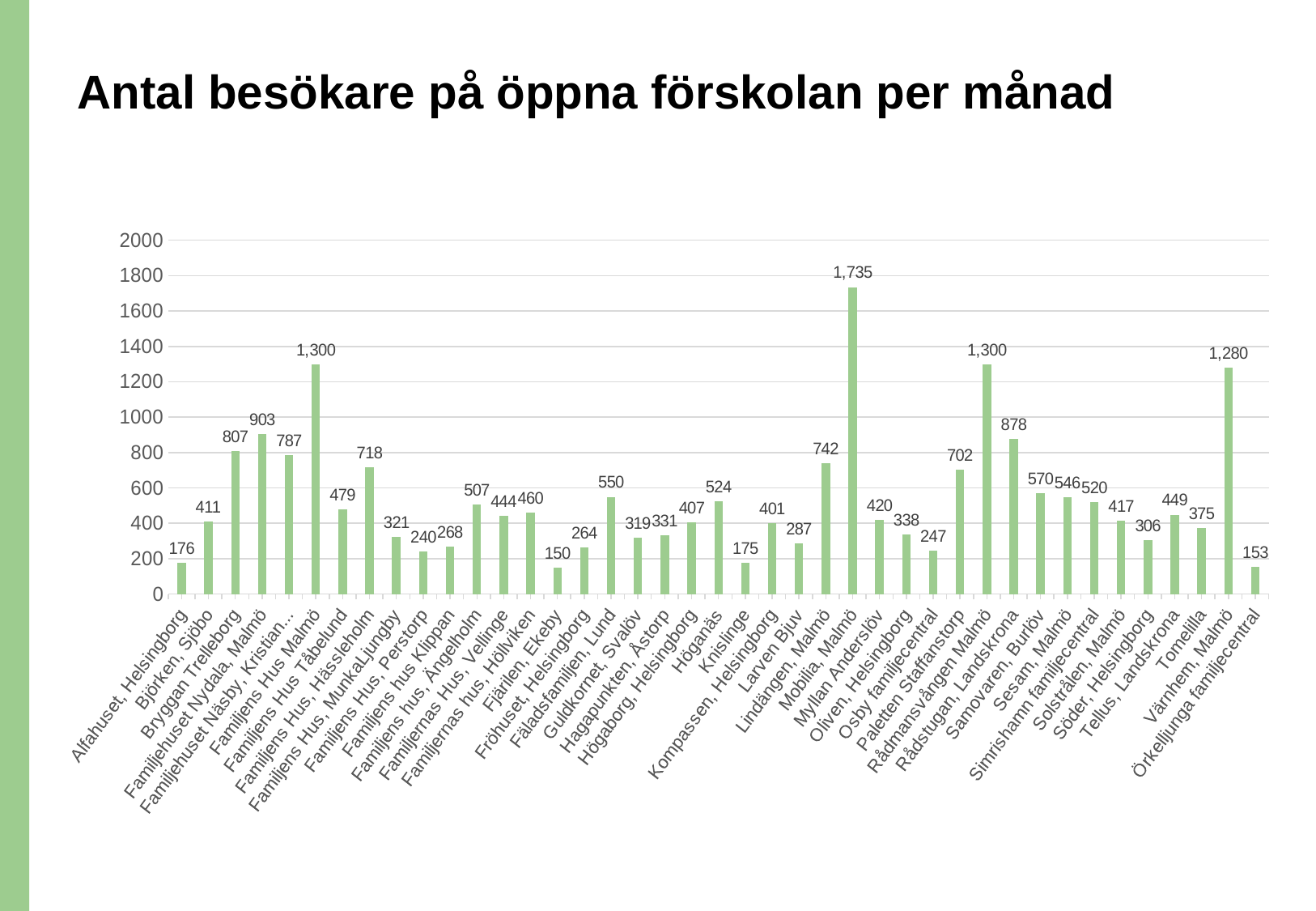

# Antal besökare på öppna förskolan per månad

### Chart

| Category | [Hur många besökare har öppna förskolan i genomsnitt/månad under 2025? (vuxna och barn tillsammans) ] 4. Öppen förskolaOBS! Är du samordnare tänk på att fördela dina tjänsteprocent mellan din profession och samordnarrollen. |
|---|---|
| Alfahuset, Helsingborg | 176.0 |
| Björken, Sjöbo | 411.0 |
| Bryggan Trelleborg | 807.0 |
| Familjehuset Nydala, Malmö | 903.0 |
| Familjehuset Näsby, Kristianstad | 787.0 |
| Familjens Hus Malmö | 1300.0 |
| Familjens Hus Tåbelund | 479.0 |
| Familjens Hus, Hässleholm | 718.0 |
| Familjens Hus, MunkaLjungby | 321.0 |
| Familjens Hus, Perstorp | 240.0 |
| Familjens hus Klippan | 268.0 |
| Familjens hus, Ängelholm | 507.0 |
| Familjernas Hus, Vellinge | 444.0 |
| Familjernas hus, Höllviken | 460.0 |
| Fjärilen, Ekeby | 150.0 |
| Fröhuset, Helsingborg | 264.0 |
| Fäladsfamiljen, Lund | 550.0 |
| Guldkornet, Svalöv | 319.0 |
| Hagapunkten, Åstorp | 331.0 |
| Högaborg, Helsingborg | 407.0 |
| Höganäs | 524.0 |
| Knislinge | 175.0 |
| Kompassen, Helsingborg | 401.0 |
| Larven Bjuv | 287.0 |
| Lindängen, Malmö | 742.0 |
| Mobilia, Malmö | 1735.0 |
| Myllan Anderslöv | 420.0 |
| Oliven, Helsingborg | 338.0 |
| Osby familjecentral | 247.0 |
| Paletten Staffanstorp | 702.0 |
| Rådmansvången Malmö | 1300.0 |
| Rådstugan, Landskrona | 878.0 |
| Samovaren, Burlöv | 570.0 |
| Sesam, Malmö | 546.0 |
| Simrishamn familjecentral | 520.0 |
| Solstrålen, Malmö | 417.0 |
| Söder, Helsingborg | 306.0 |
| Tellus, Landskrona | 449.0 |
| Tomelilla | 375.0 |
| Värnhem, Malmö | 1280.0 |
| Örkelljunga familjecentral | 153.16 |